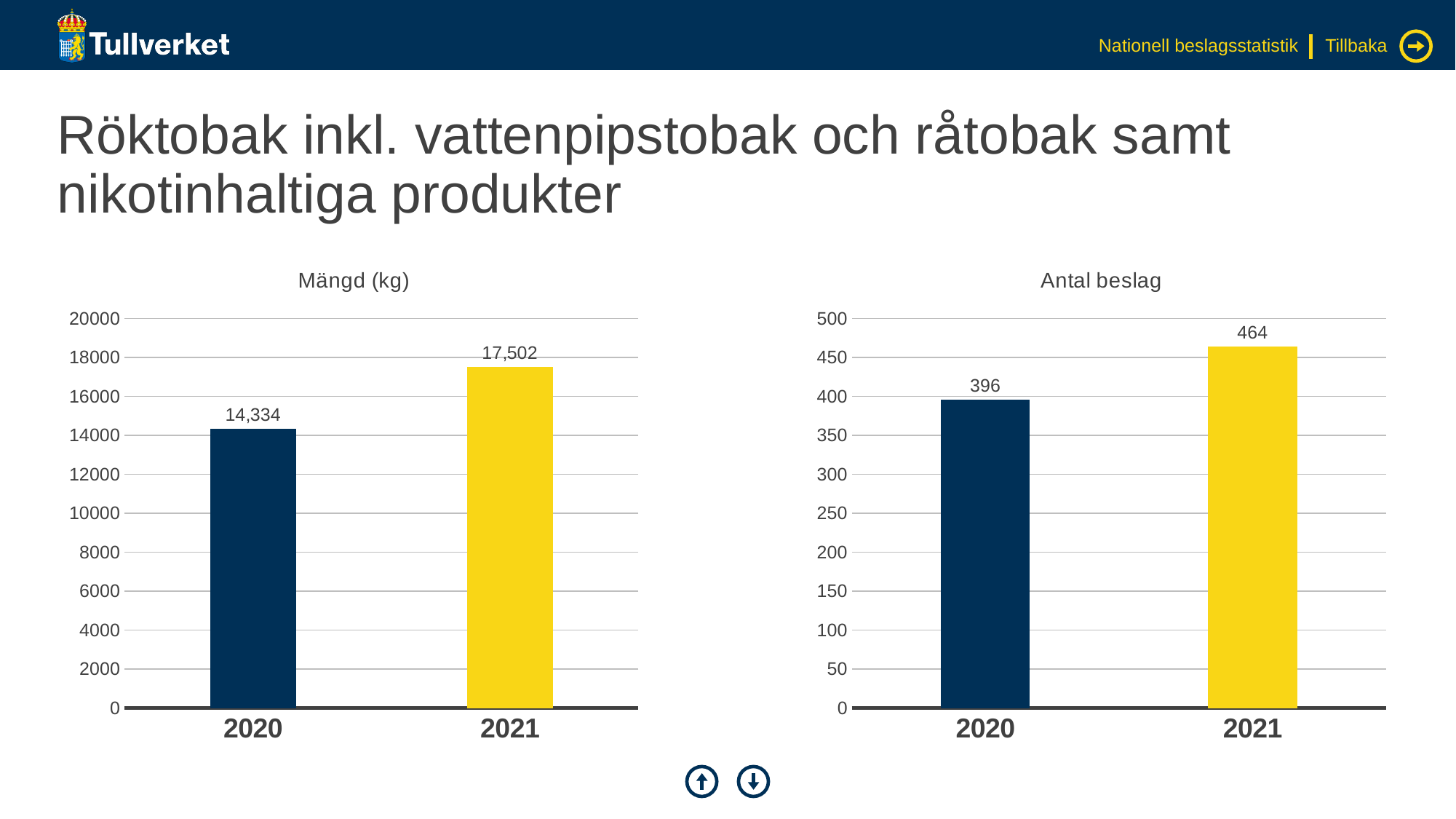

Nationell beslagsstatistik
Tillbaka
# Röktobak inkl. vattenpipstobak och råtobak samt nikotinhaltiga produkter

### Chart: Mängd (kg)

| Category | Serie 1 |
|---|---|
| 2020 | 14334.0 |
| 2021 | 17502.0 |

### Chart: Antal beslag

| Category | Serie 1 |
|---|---|
| 2020 | 396.0 |
| 2021 | 464.0 |